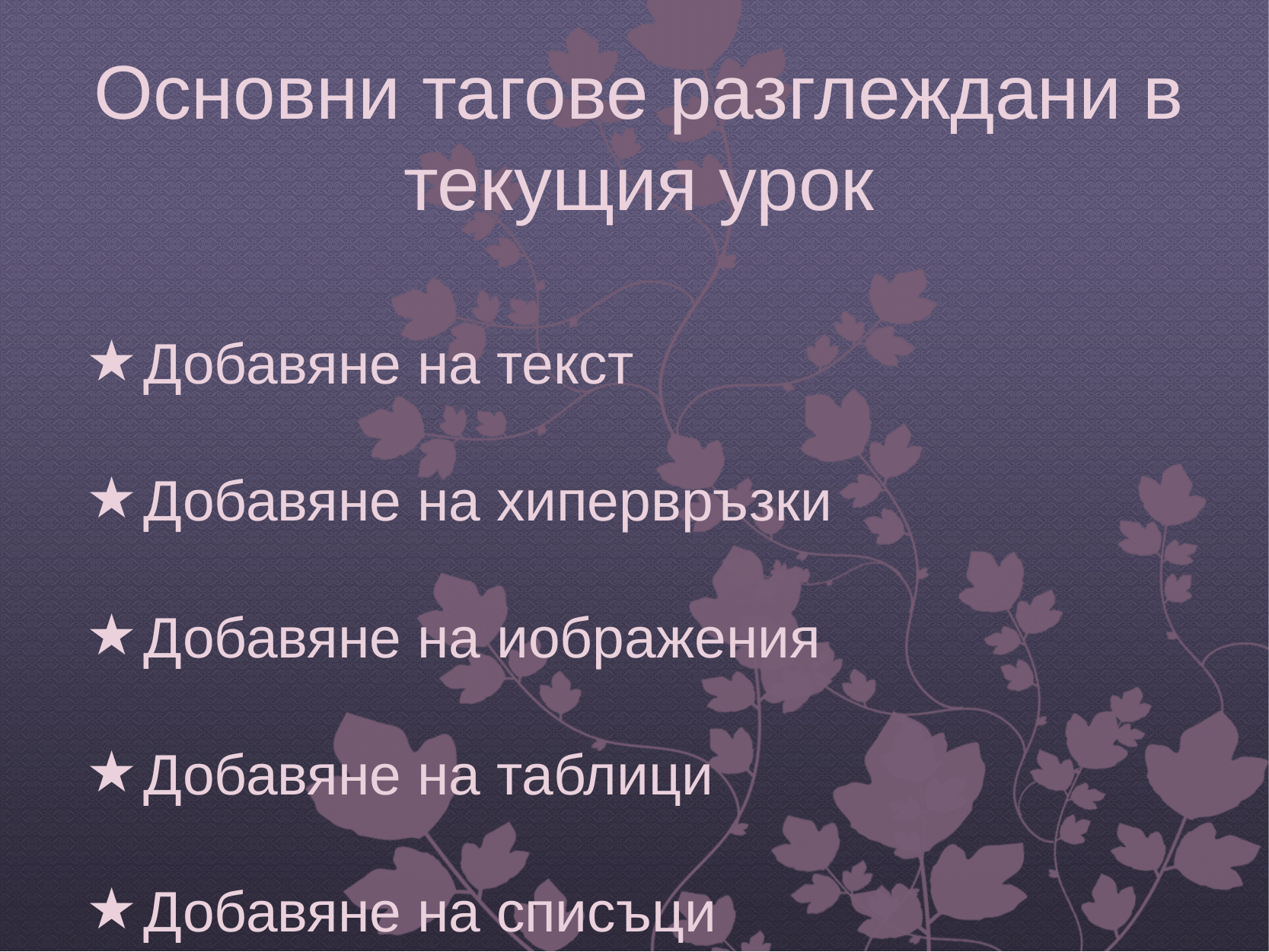

# Основни тагове разглеждани в текущия урок

Добавяне на текст
Добавяне на хипервръзки
Добавяне на иображения
Добавяне на таблици
Добавяне на списъци